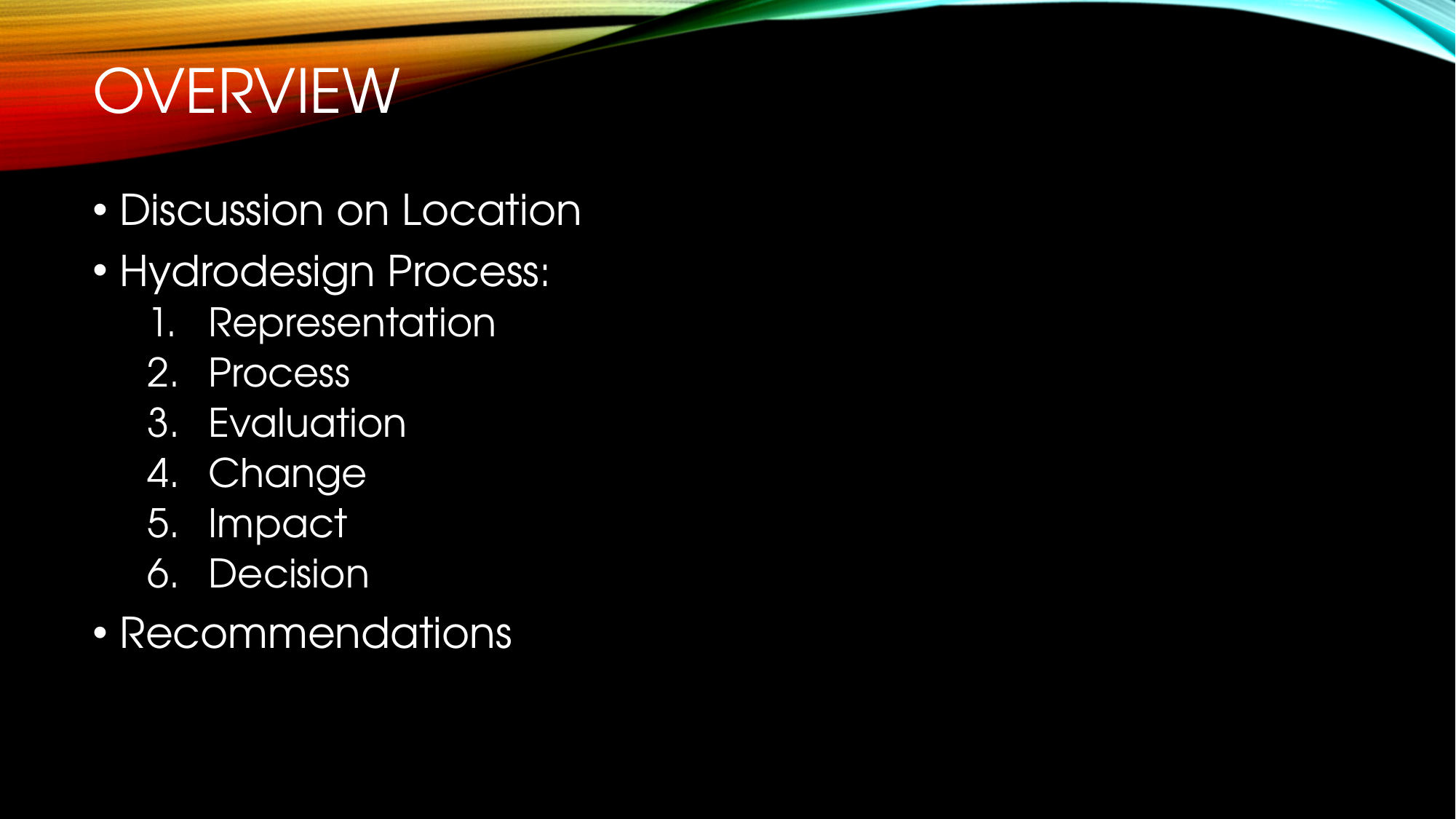

# Overview
Discussion on Location
Hydrodesign Process:
Representation
Process
Evaluation
Change
Impact
Decision
Recommendations